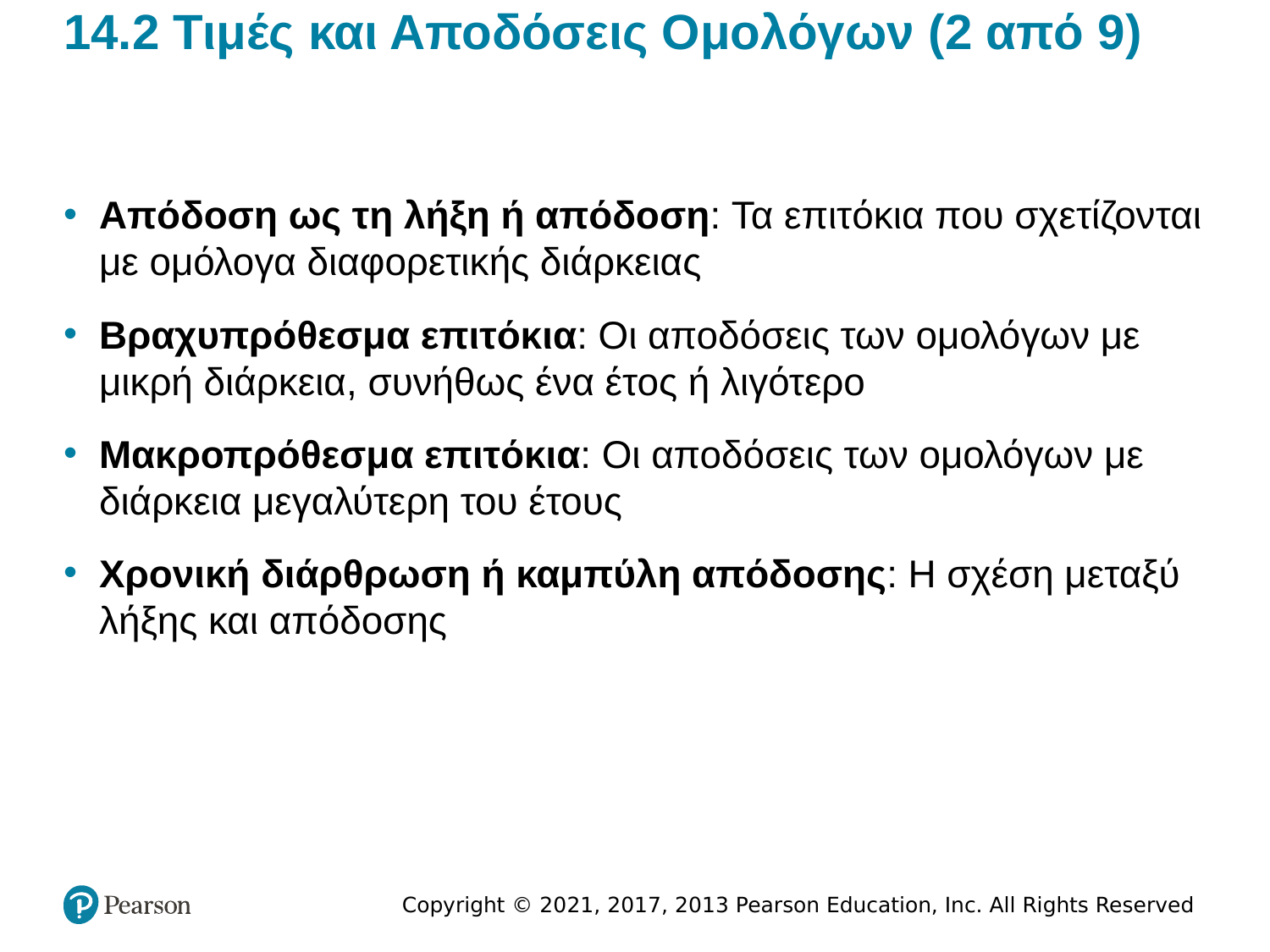

# 14.2 Τιμές και Αποδόσεις Ομολόγων (2 από 9)
Απόδοση ως τη λήξη ή απόδοση: Τα επιτόκια που σχετίζονται με ομόλογα διαφορετικής διάρκειας
Βραχυπρόθεσμα επιτόκια: Οι αποδόσεις των ομολόγων με μικρή διάρκεια, συνήθως ένα έτος ή λιγότερο
Μακροπρόθεσμα επιτόκια: Οι αποδόσεις των ομολόγων με διάρκεια μεγαλύτερη του έτους
Χρονική διάρθρωση ή καμπύλη απόδοσης: Η σχέση μεταξύ λήξης και απόδοσης